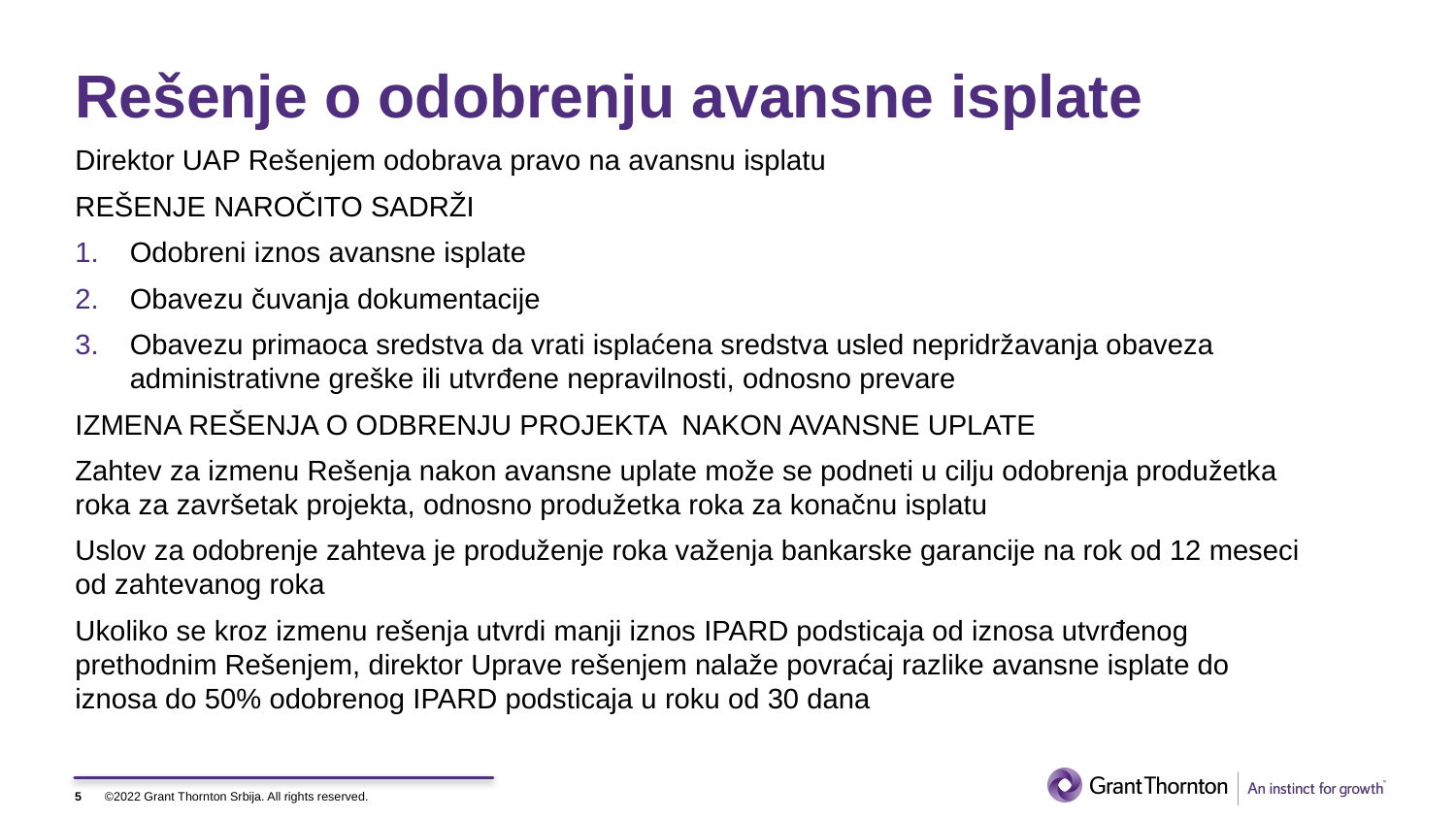

# Rešenje o odоbrenju avansne isplate
Direktor UAP Rešenjem odobrava pravo na avansnu isplatu
REŠENJE NAROČITO SADRŽI
Odobreni iznos avansne isplate
Obavezu čuvanja dokumentacije
Obavezu primaoca sredstva da vrati isplaćena sredstva usled nepridržavanja obaveza administrativne greške ili utvrđene nepravilnosti, odnosno prevare
IZMENA REŠENJA O ODBRENJU PROJEKTA  NAKON AVANSNE UPLATE
Zahtev za izmenu Rešenja nakon avansne uplate može se podneti u cilju odobrenja produžetka roka za završetak projekta, odnosno produžetka roka za konačnu isplatu
Uslov za odobrenje zahteva je produženje roka važenja bankarske garancije na rok od 12 meseci od zahtevanog roka
Ukoliko se kroz izmenu rešenja utvrdi manji iznos IPARD podsticaja od iznosa utvrđenog prethodnim Rešenjem, direktor Uprave rešenjem nalaže povraćaj razlike avansne isplate do iznosa do 50% odobrenog IPARD podsticaja u roku od 30 dana
5